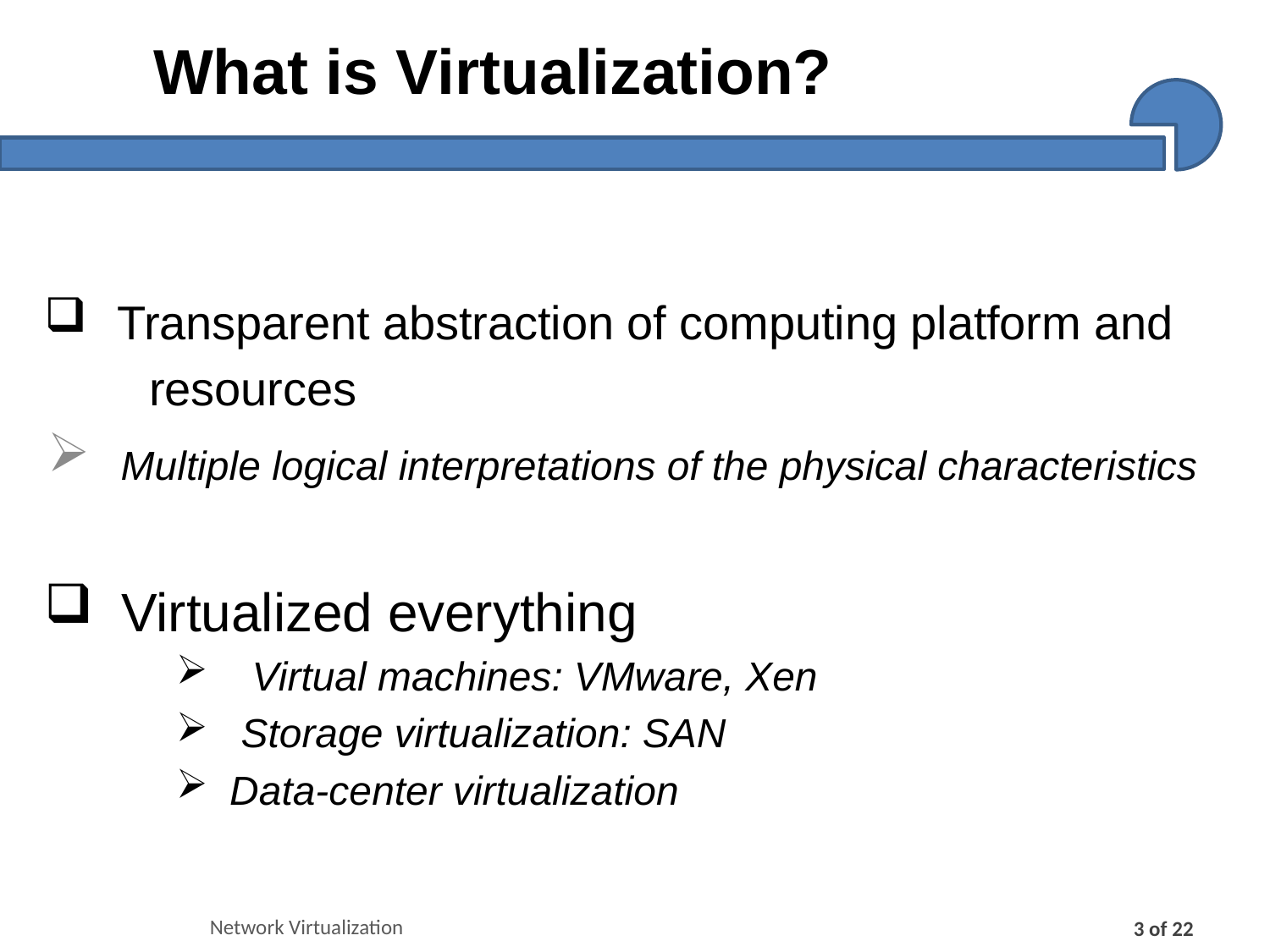

# What is Virtualization?

   Transparent abstraction of computing platform and
        resources
  Multiple logical interpretations of the physical characteristics

  Virtualized everything
    Virtual machines: VMware, Xen
   Storage virtualization: SAN
  Data-center virtualization

Network Virtualization
3 of 22